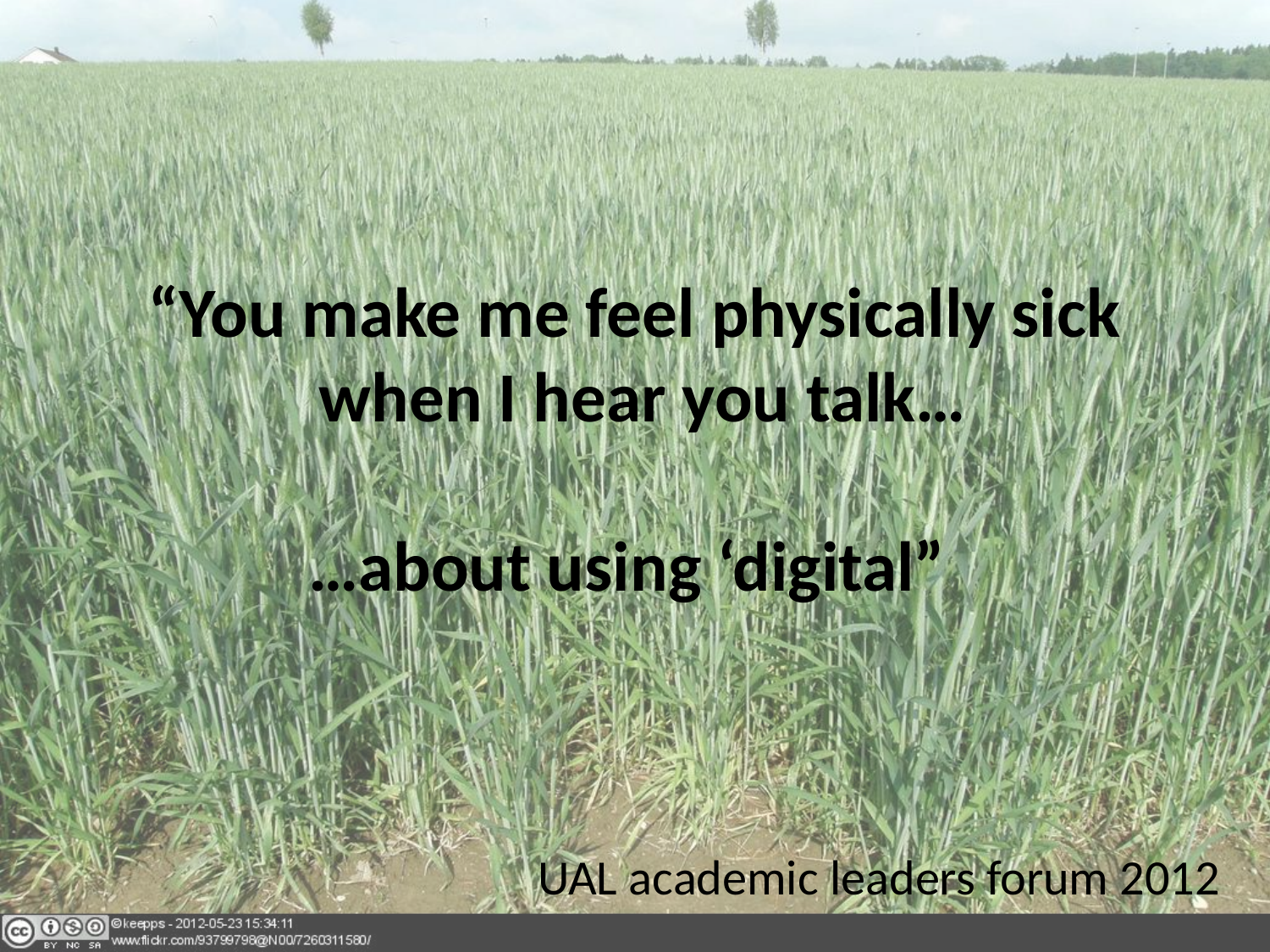

# “You make me feel physically sick when I hear you talk… …about using ‘digital”
UAL academic leaders forum 2012